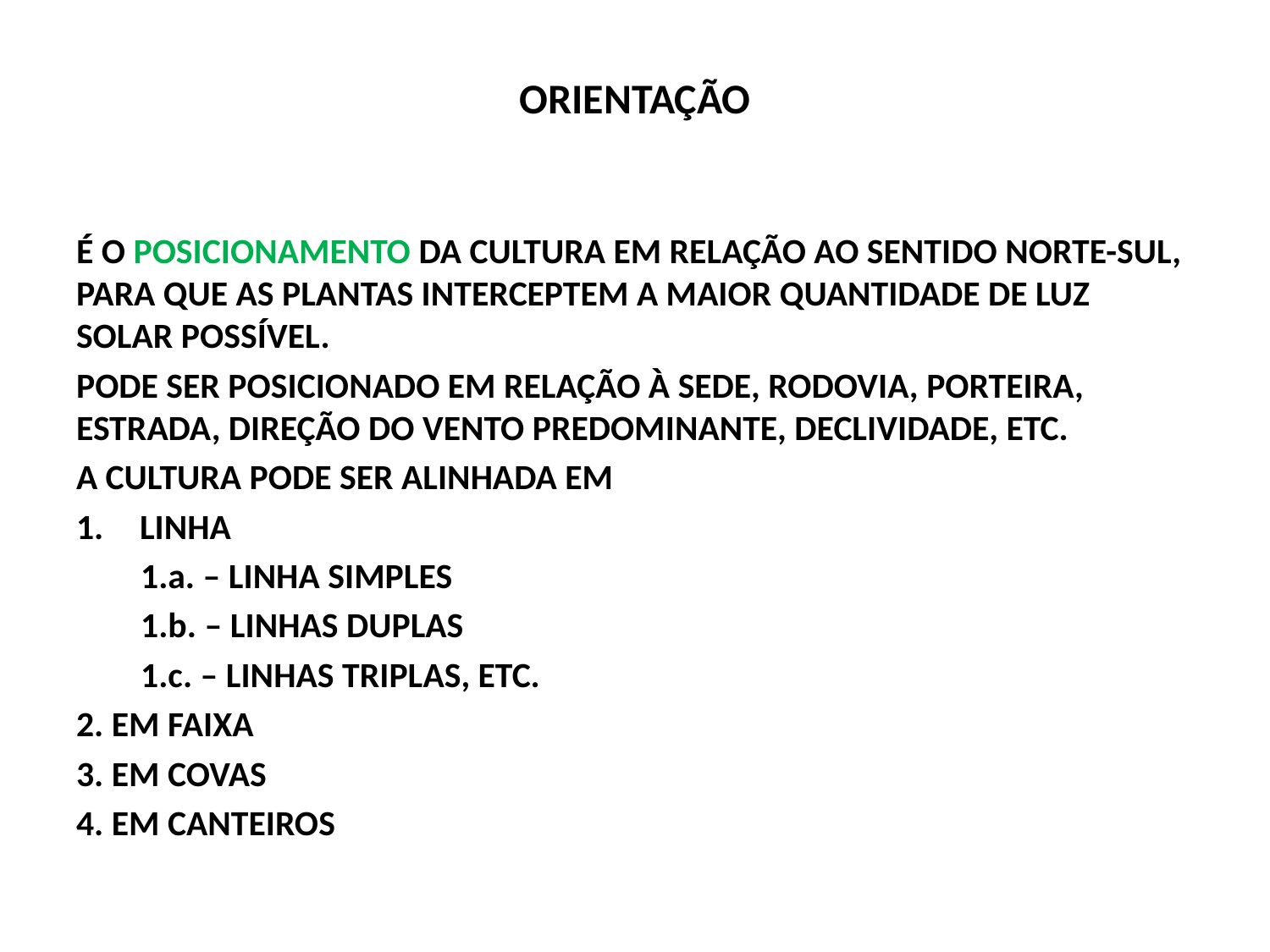

# ORIENTAÇÃO
É O POSICIONAMENTO DA CULTURA EM RELAÇÃO AO SENTIDO NORTE-SUL, PARA QUE AS PLANTAS INTERCEPTEM A MAIOR QUANTIDADE DE LUZ SOLAR POSSÍVEL.
PODE SER POSICIONADO EM RELAÇÃO À SEDE, RODOVIA, PORTEIRA, ESTRADA, DIREÇÃO DO VENTO PREDOMINANTE, DECLIVIDADE, ETC.
A CULTURA PODE SER ALINHADA EM
LINHA
        1.a. – LINHA SIMPLES
        1.b. – LINHAS DUPLAS
        1.c. – LINHAS TRIPLAS, ETC.
2. EM FAIXA
3. EM COVAS
4. EM CANTEIROS